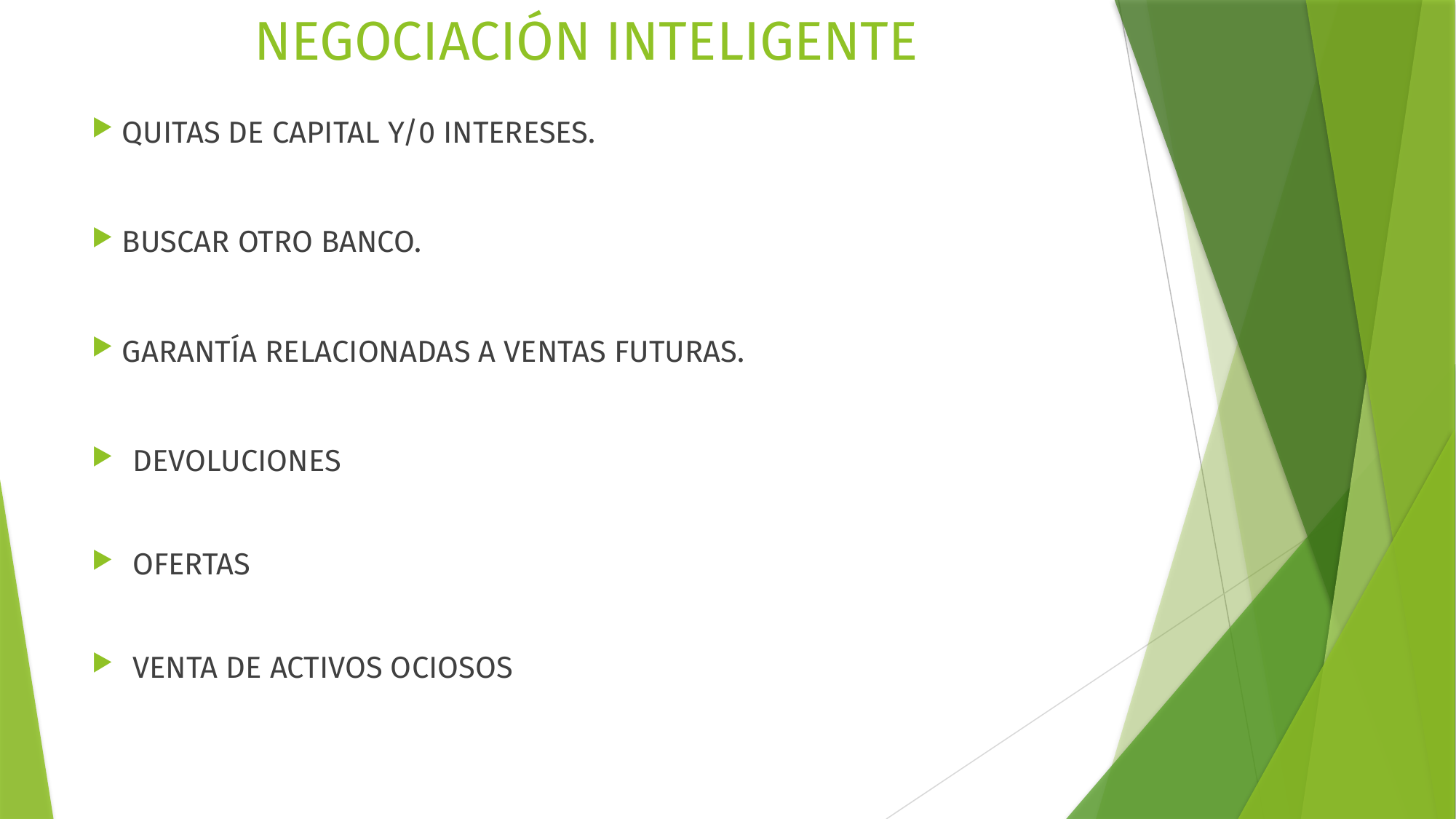

# NEGOCIACIÓN INTELIGENTE
 QUITAS DE CAPITAL Y/0 INTERESES.

 BUSCAR OTRO BANCO.

 GARANTÍA RELACIONADAS A VENTAS FUTURAS.

DEVOLUCIONES

OFERTAS

VENTA DE ACTIVOS OCIOSOS